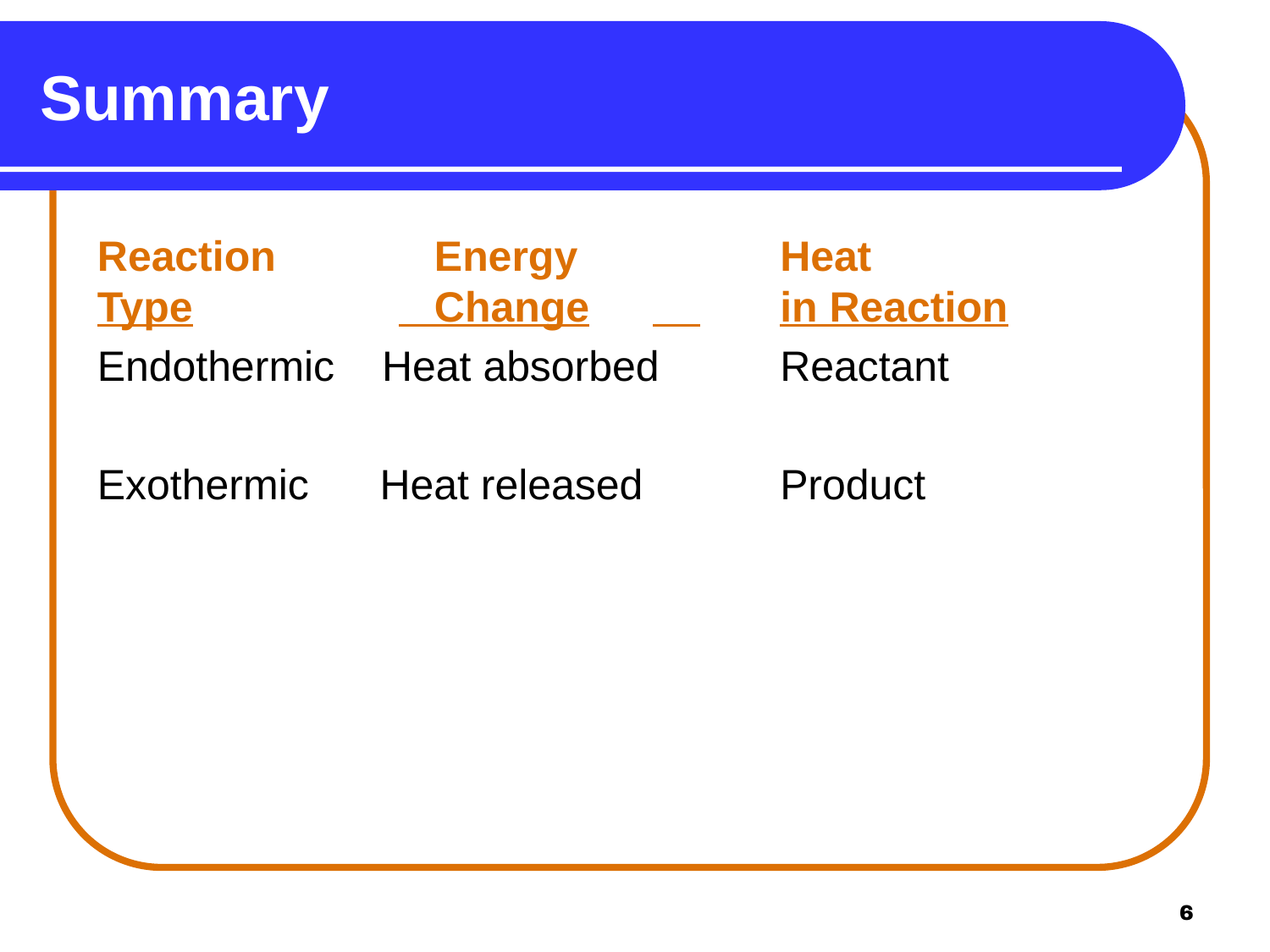

# Summary
Reaction    	   Energy             	Heat
Type		   Change	    	in Reaction
Endothermic    Heat absorbed    	Reactant

Exothermic      Heat released      	Product

6